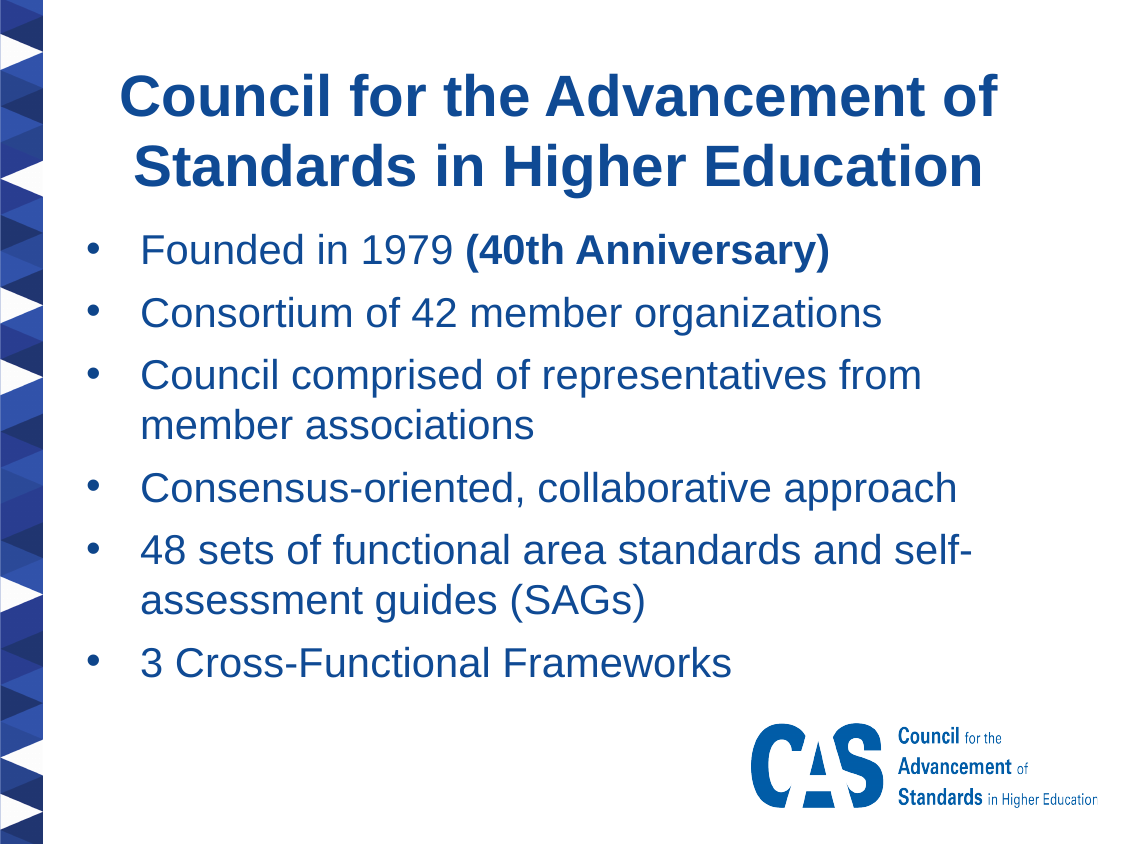

Council for the Advancement of Standards in Higher Education
Founded in 1979 (40th Anniversary)
Consortium of 42 member organizations
Council comprised of representatives from member associations
Consensus-oriented, collaborative approach
48 sets of functional area standards and self-assessment guides (SAGs)
3 Cross-Functional Frameworks